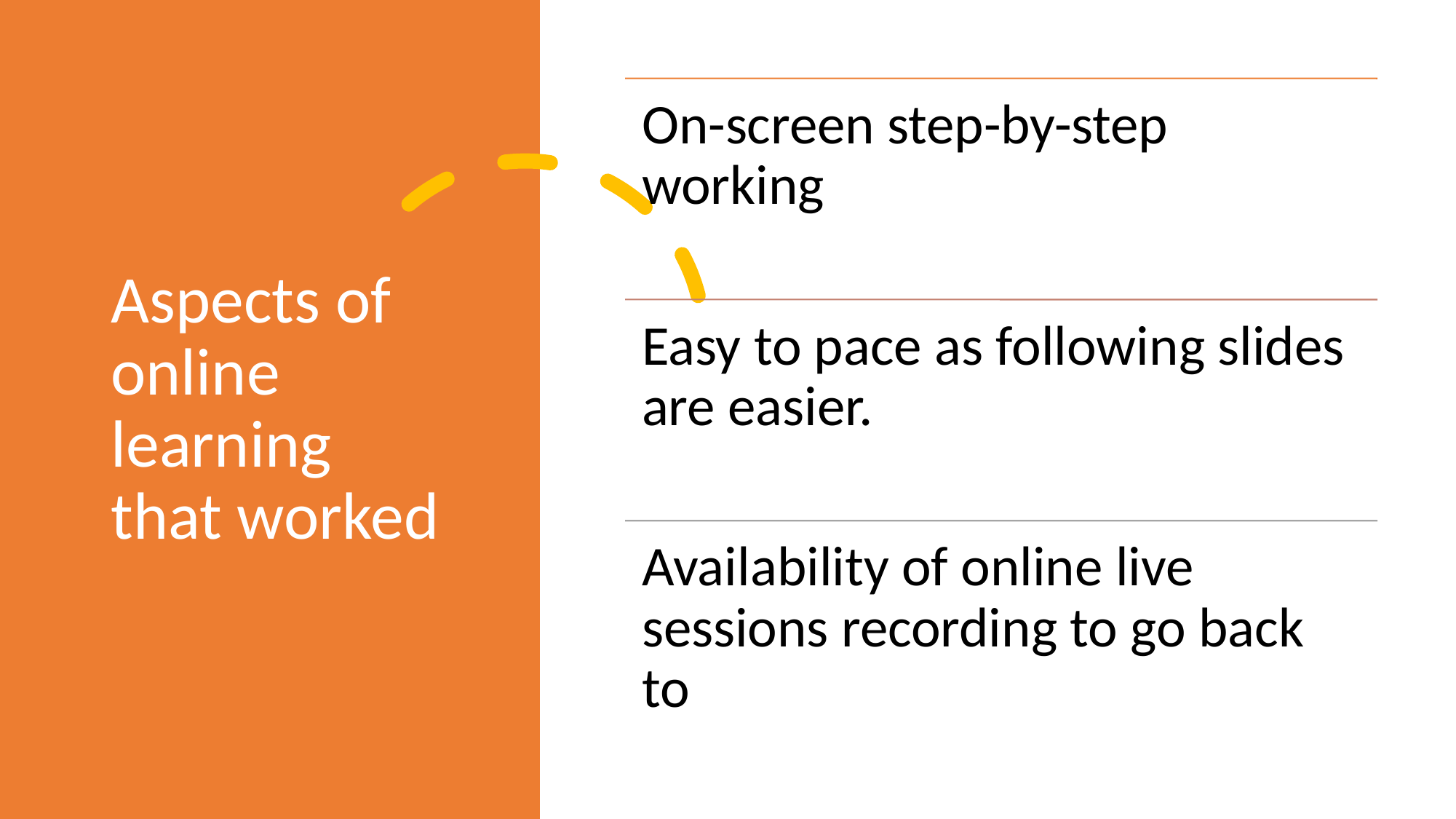

# Aspects of online learning that worked
On-screen step-by-step working
Easy to pace as following slides are easier.
Availability of online live sessions recording to go back to